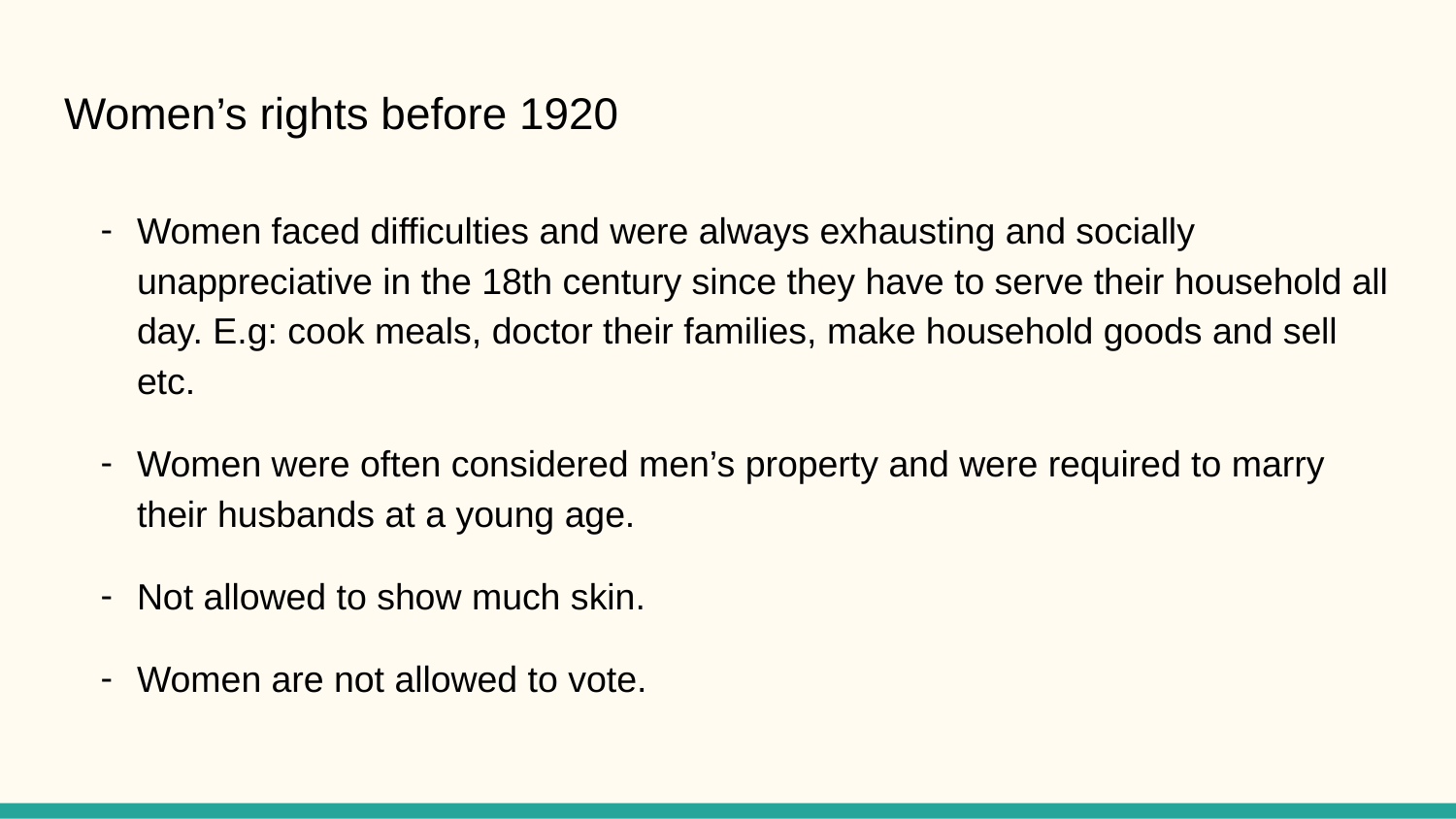

# Women’s rights before 1920
Women faced difficulties and were always exhausting and socially unappreciative in the 18th century since they have to serve their household all day. E.g: cook meals, doctor their families, make household goods and sell etc.
Women were often considered men’s property and were required to marry their husbands at a young age.
Not allowed to show much skin.
Women are not allowed to vote.